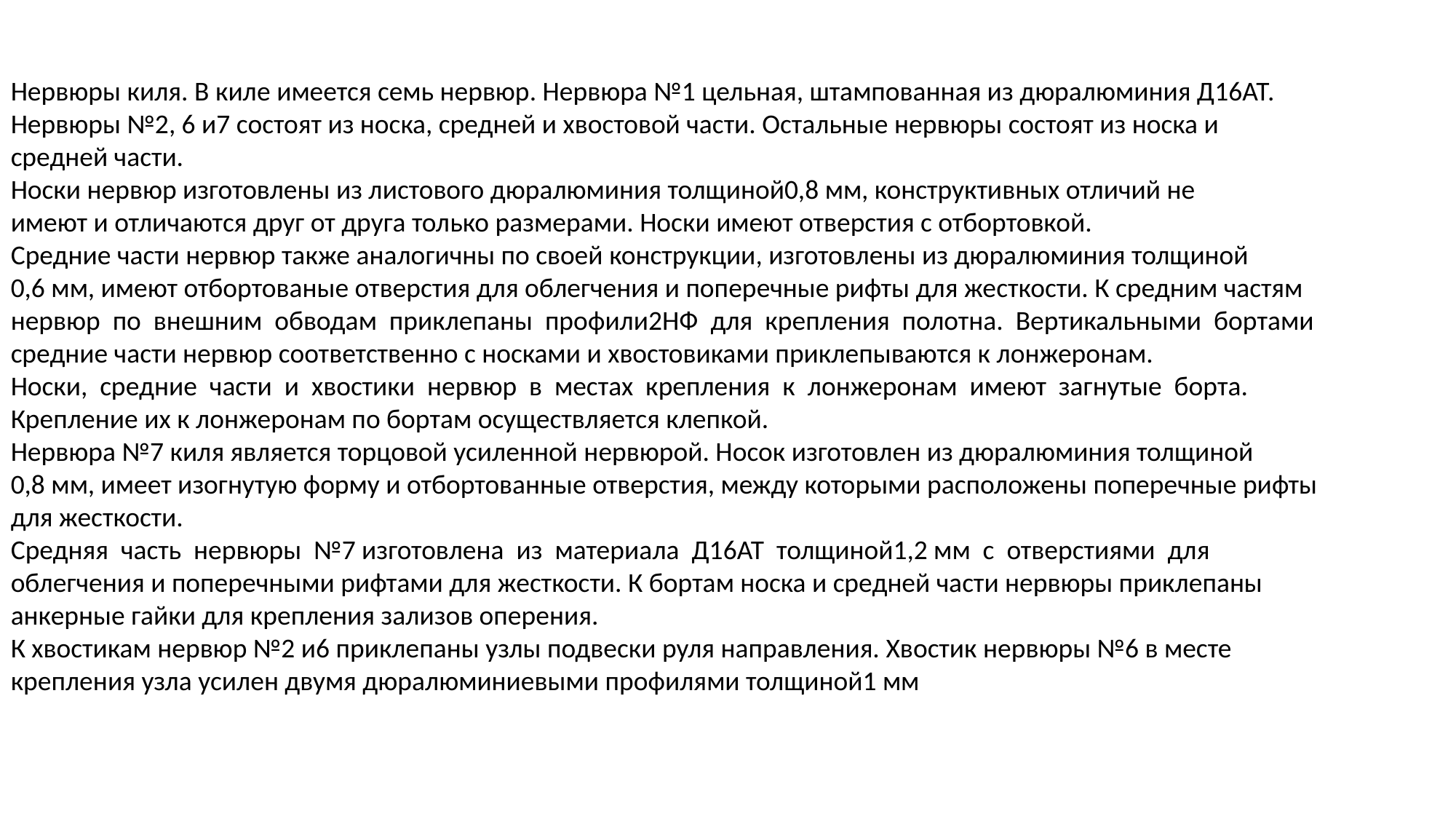

Нервюры киля. В киле имеется семь нервюр. Нервюра №1 цельная, штампованная из дюралюминия Д16АТ.
Нервюры №2, 6 и7 состоят из носка, средней и хвостовой части. Остальные нервюры состоят из носка и
средней части.
Носки нервюр изготовлены из листового дюралюминия толщиной0,8 мм, конструктивных отличий не
имеют и отличаются друг от друга только размерами. Носки имеют отверстия с отбортовкой.
Средние части нервюр также аналогичны по своей конструкции, изготовлены из дюралюминия толщиной
0,6 мм, имеют отбортованые отверстия для облегчения и поперечные рифты для жесткости. К средним частям
нервюр  по  внешним  обводам  приклепаны  профили2НФ  для  крепления  полотна.  Вертикальными  бортами
средние части нервюр соответственно с носками и хвостовиками приклепываются к лонжеронам.
Носки,  средние  части  и  хвостики  нервюр  в  местах  крепления  к  лонжеронам  имеют  загнутые  борта.
Крепление их к лонжеронам по бортам осуществляется клепкой.
Нервюра №7 киля является торцовой усиленной нервюрой. Носок изготовлен из дюралюминия толщиной
0,8 мм, имеет изогнутую форму и отбортованные отверстия, между которыми расположены поперечные рифты
для жесткости.
Средняя  часть  нервюры  №7 изготовлена  из  материала  Д16АТ  толщиной1,2 мм  с  отверстиями  для
облегчения и поперечными рифтами для жесткости. К бортам носка и средней части нервюры приклепаны
анкерные гайки для крепления зализов оперения.
К хвостикам нервюр №2 и6 приклепаны узлы подвески руля направления. Хвостик нервюры №6 в месте
крепления узла усилен двумя дюралюминиевыми профилями толщиной1 мм